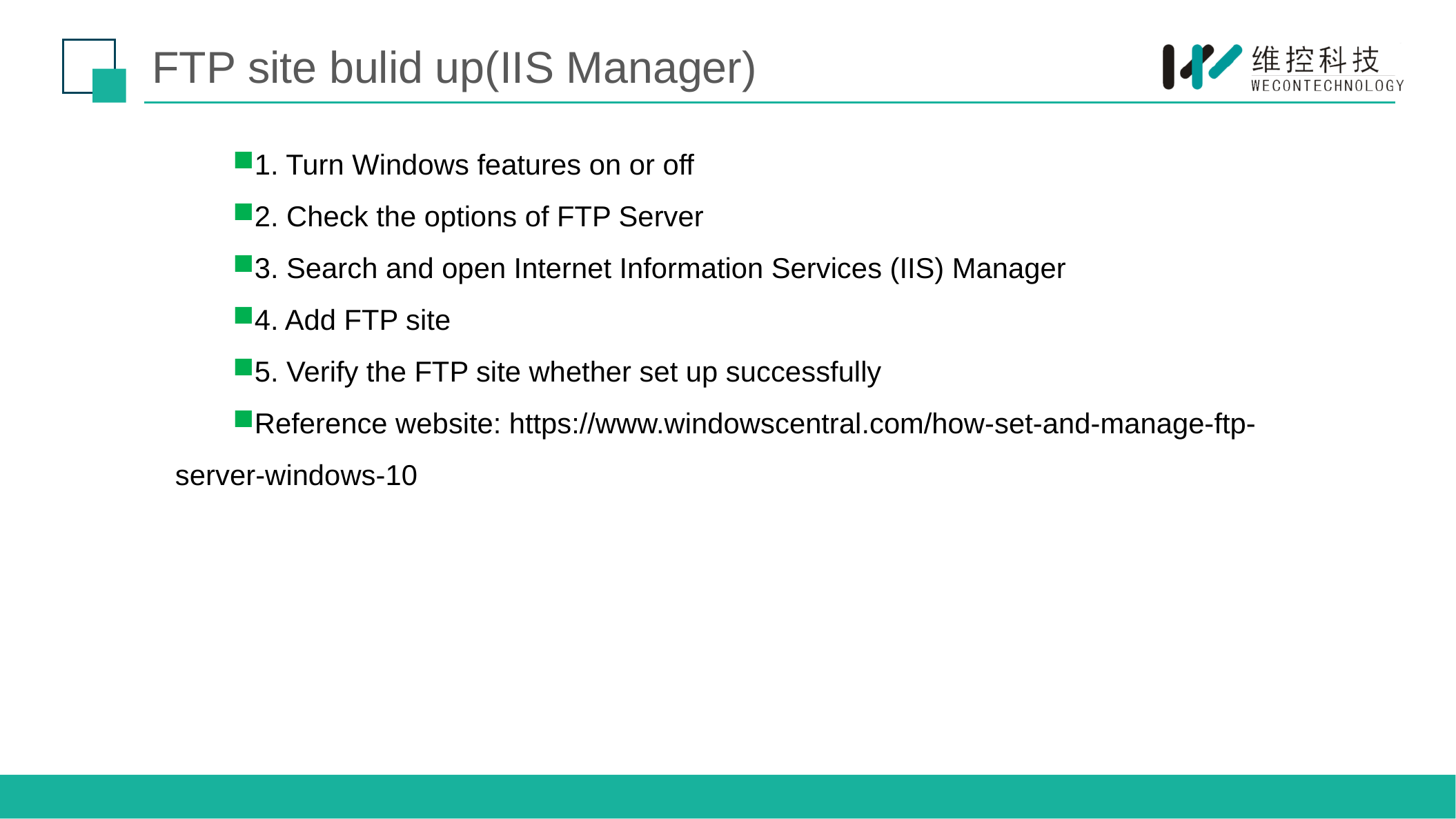

# FTP site bulid up(IIS Manager)
1. Turn Windows features on or off
2. Check the options of FTP Server
3. Search and open Internet Information Services (IIS) Manager
4. Add FTP site
5. Verify the FTP site whether set up successfully
Reference website: https://www.windowscentral.com/how-set-and-manage-ftp-server-windows-10